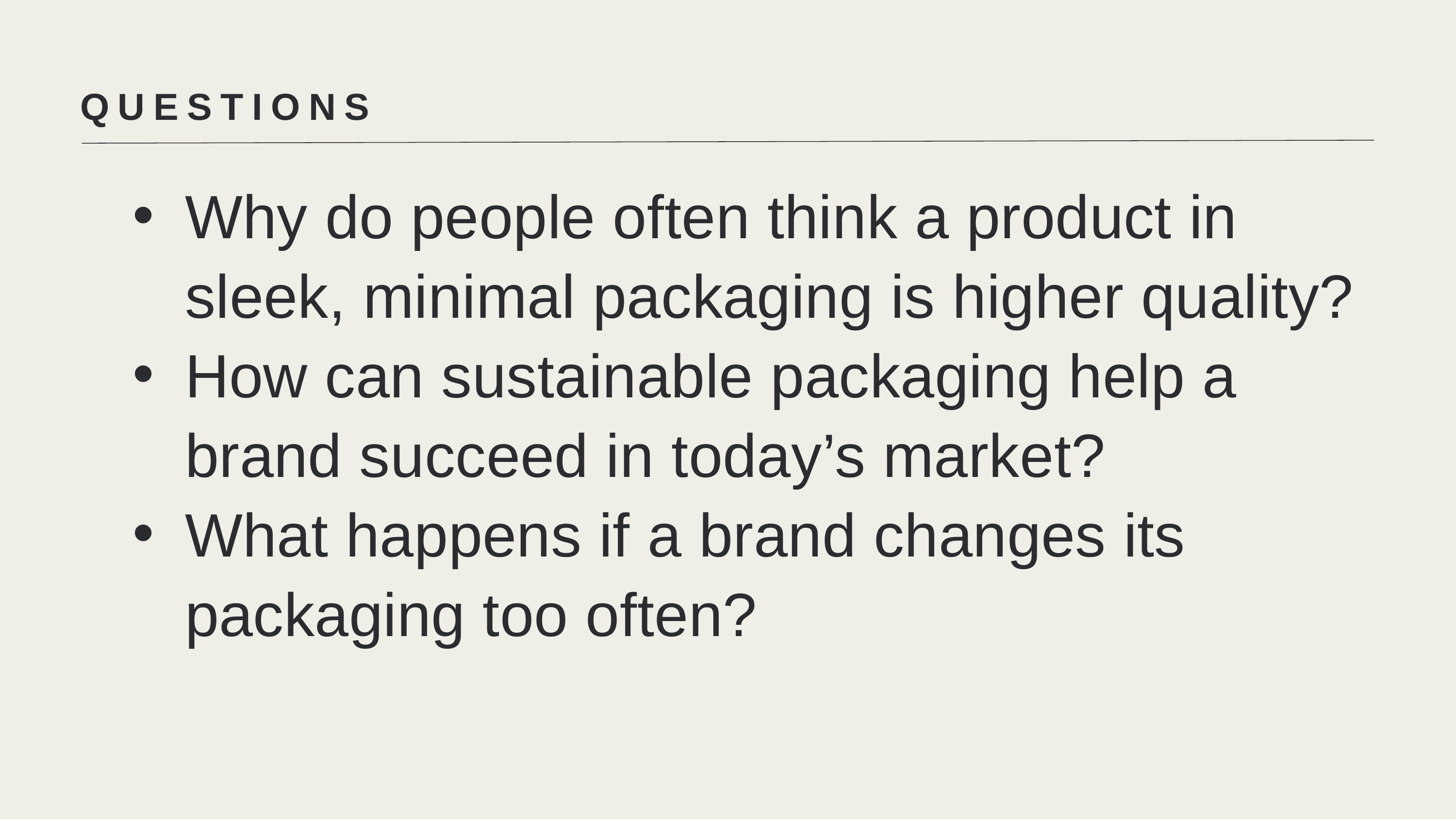

QUESTIONS

Why do people often think a product in sleek, minimal packaging is higher quality?
How can sustainable packaging help a brand succeed in today’s market?
What happens if a brand changes its packaging too often?